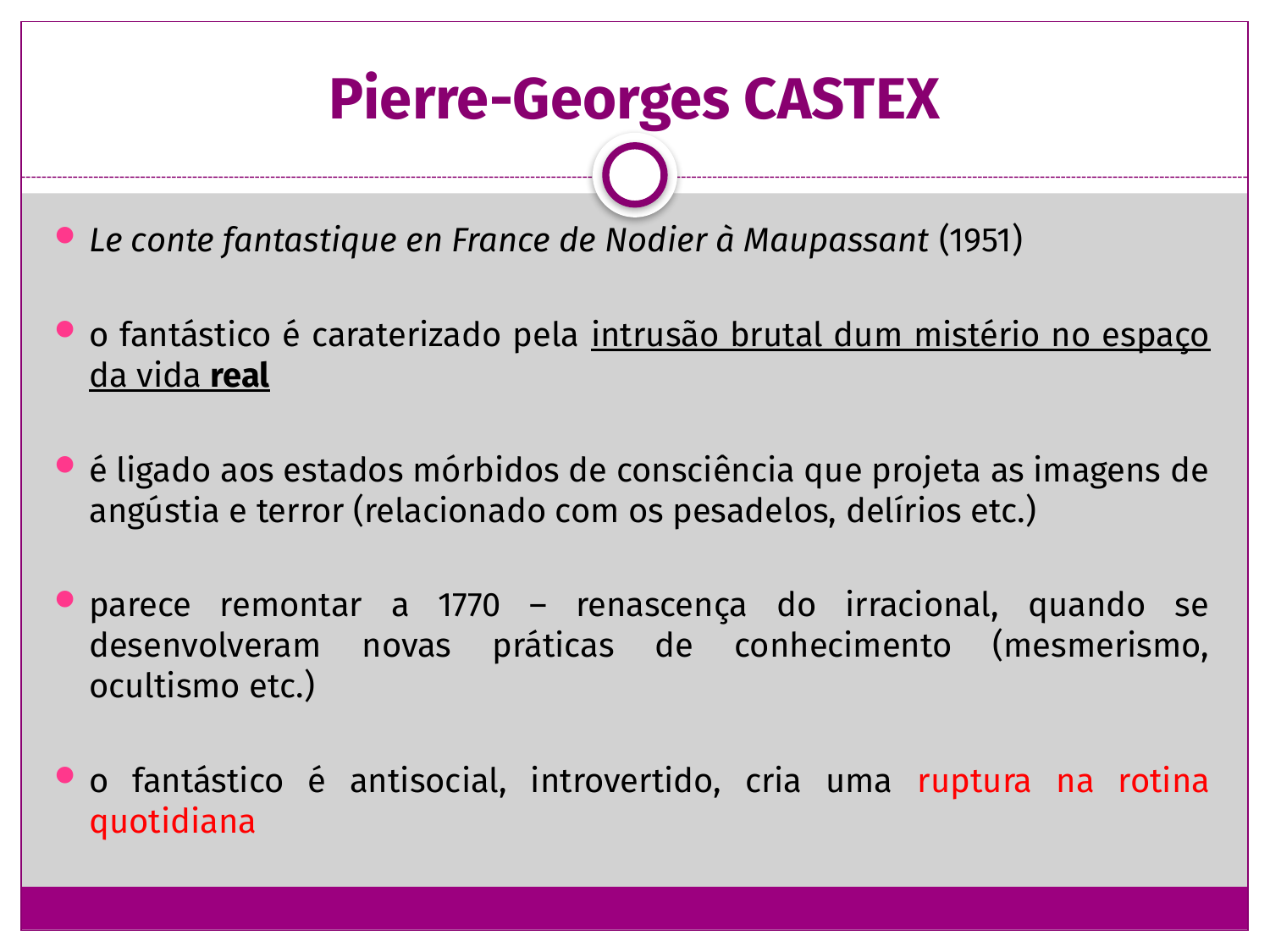

# Pierre-Georges CASTEX
Le conte fantastique en France de Nodier à Maupassant (1951)

o fantástico é caraterizado pela intrusão brutal dum mistério no espaço da vida real

é ligado aos estados mórbidos de consciência que projeta as imagens de angústia e terror (relacionado com os pesadelos, delírios etc.)

parece remontar a 1770 – renascença do irracional, quando se desenvolveram novas práticas de conhecimento (mesmerismo, ocultismo etc.)

o fantástico é antisocial, introvertido, cria uma ruptura na rotina quotidiana